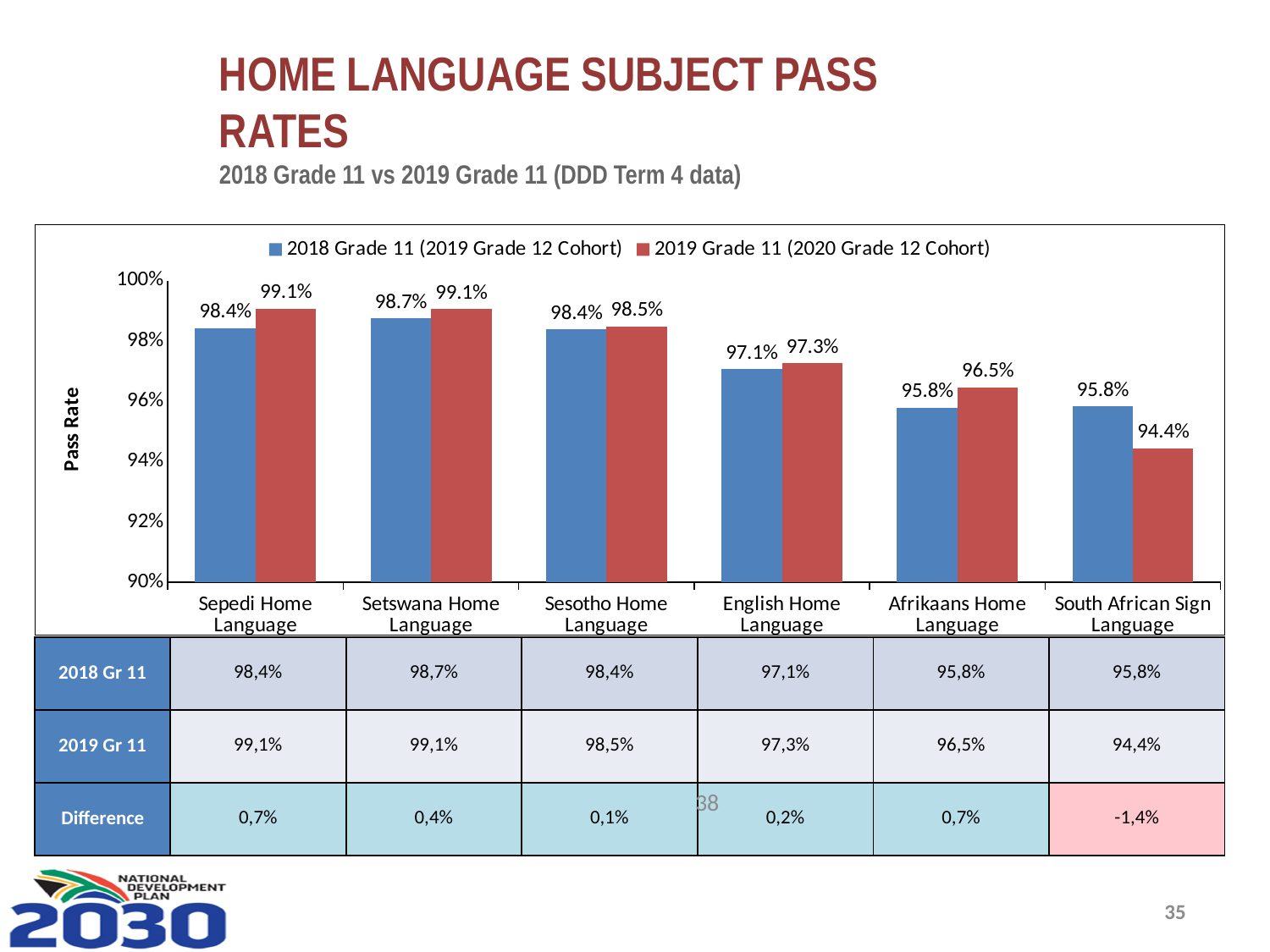

# Home Language Subject Pass Rates 2018 Grade 11 vs 2019 Grade 11 (DDD Term 4 data)

### Chart

| Category | 2018 Grade 11 (2019 Grade 12 Cohort) | 2019 Grade 11 (2020 Grade 12 Cohort) |
|---|---|---|
| Sepedi Home Language | 0.984197702749739 | 0.9907239255065342 |
| Setswana Home Language | 0.98749901307998 | 0.9905289416937973 |
| Sesotho Home Language | 0.9838437424644321 | 0.9847926628517677 |
| English Home Language | 0.9706284805091487 | 0.9725927942644523 |
| Afrikaans Home Language | 0.9578903769156427 | 0.9646545693947249 |
| South African Sign Language | 0.9583333333333334 | 0.9444444444444444 |
| 2018 Gr 11 | 98,4% | 98,7% | 98,4% | 97,1% | 95,8% | 95,8% |
| --- | --- | --- | --- | --- | --- | --- |
| 2019 Gr 11 | 99,1% | 99,1% | 98,5% | 97,3% | 96,5% | 94,4% |
| Difference | 0,7% | 0,4% | 0,1% | 0,2% | 0,7% | -1,4% |
38
35